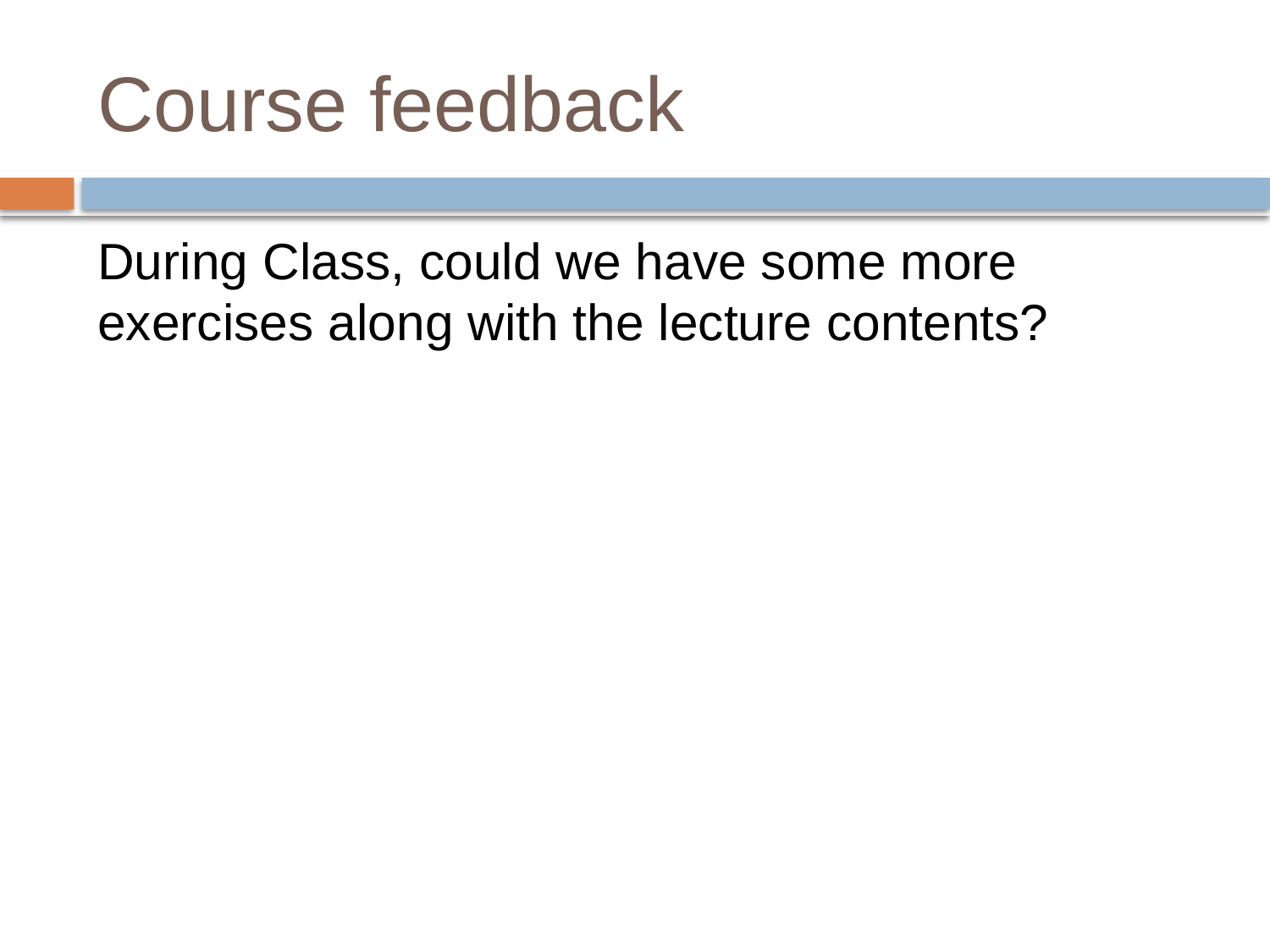

# Course feedback
During Class, could we have some more exercises along with the lecture contents?